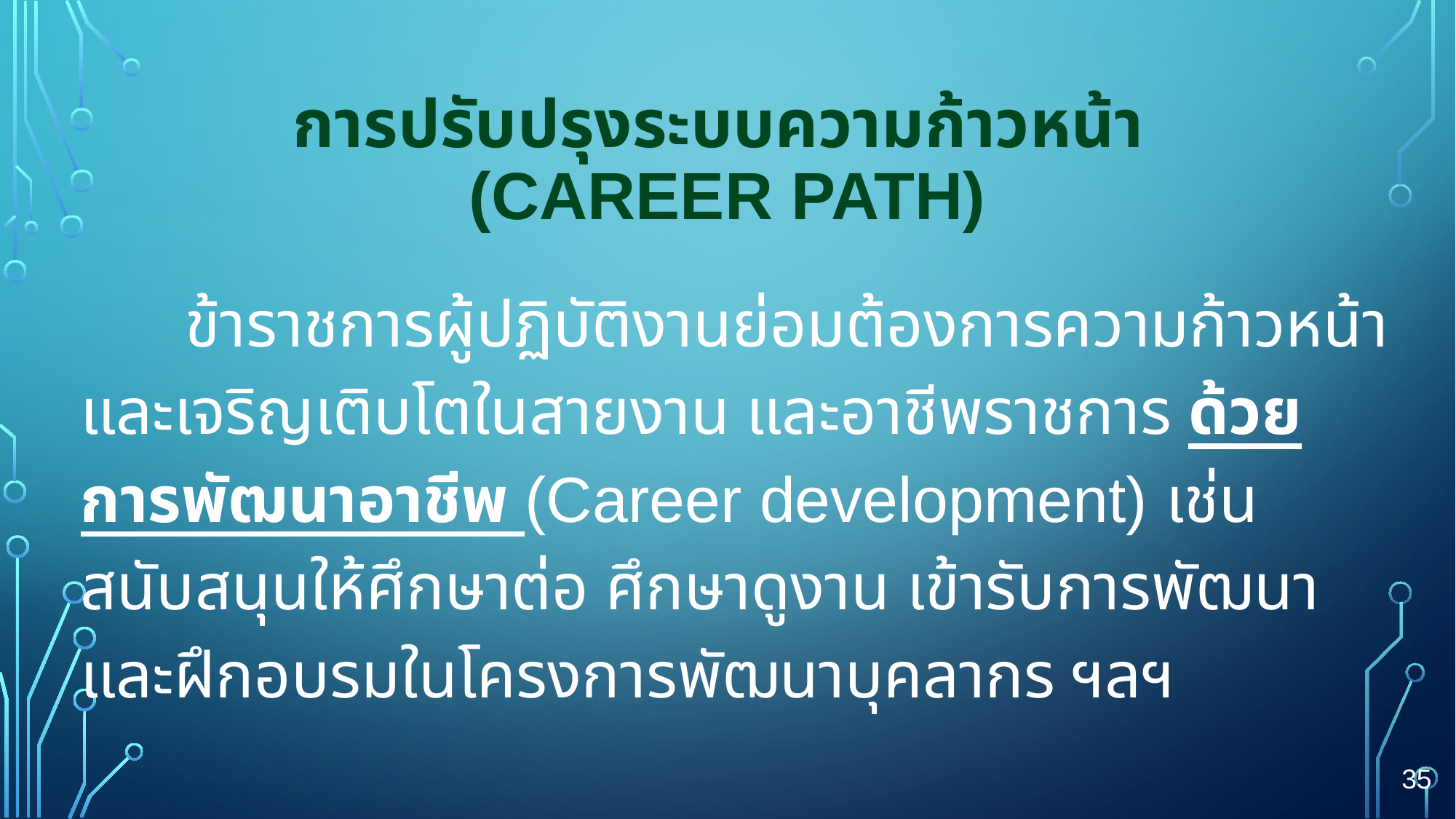

# การปรับปรุงระบบความก้าวหน้า (Career Path)
	ข้าราชการผู้ปฏิบัติงานย่อมต้องการความก้าวหน้าและเจริญเติบโตในสายงาน และอาชีพราชการ ด้วยการพัฒนาอาชีพ (Career development) เช่น สนับสนุนให้ศึกษาต่อ ศึกษาดูงาน เข้ารับการพัฒนา และฝึกอบรมในโครงการพัฒนาบุคลากร ฯลฯ
35